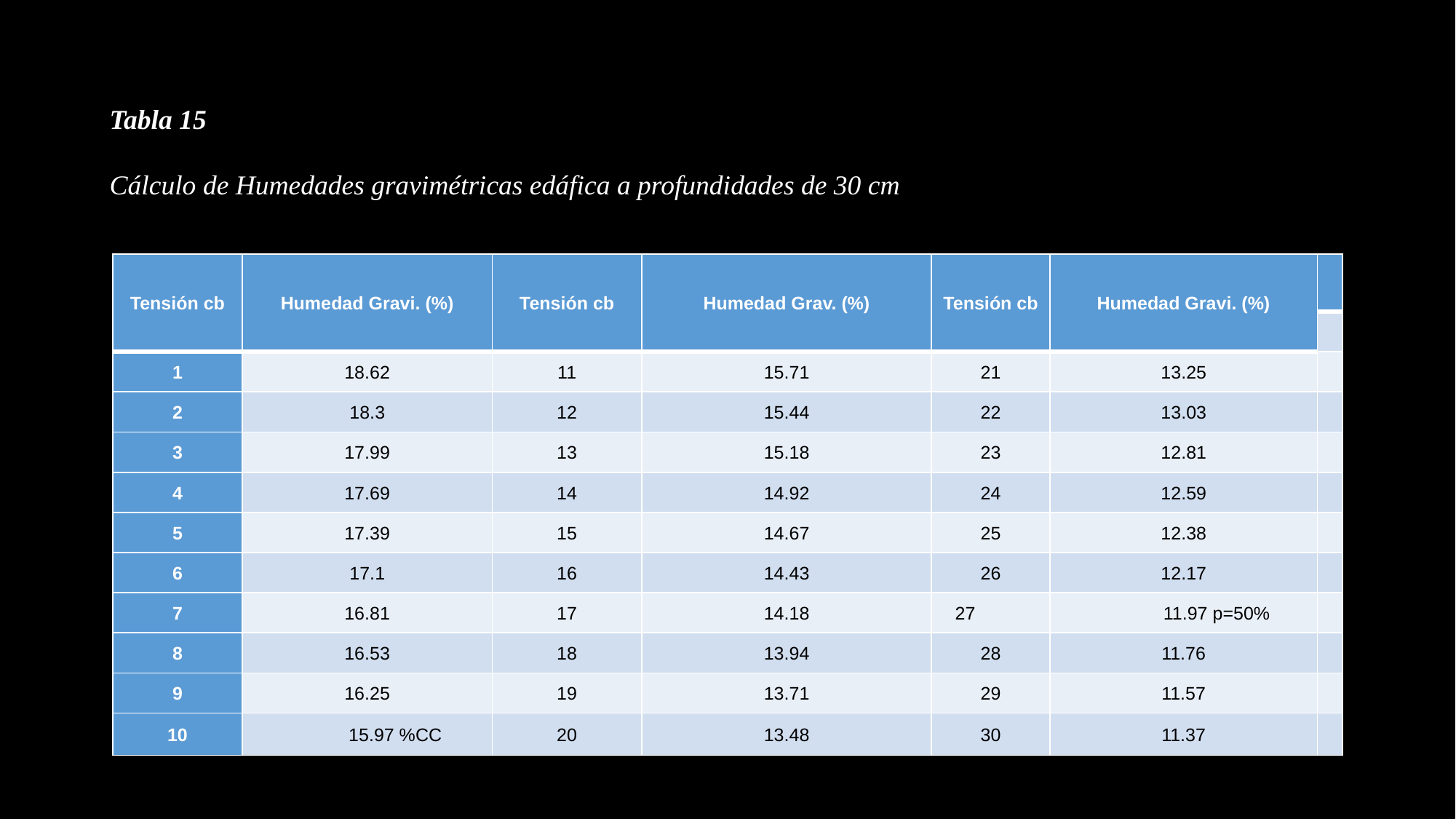

Tabla 15
Cálculo de Humedades gravimétricas edáfica a profundidades de 30 cm
| Tensión cb | Humedad Gravi. (%) | Tensión cb | Humedad Grav. (%) | Tensión cb | Humedad Gravi. (%) |  |
| --- | --- | --- | --- | --- | --- | --- |
|  |  |  |  |  |  |  |
| 1 | 18.62 | 11 | 15.71 | 21 | 13.25 |  |
| 2 | 18.3 | 12 | 15.44 | 22 | 13.03 |  |
| 3 | 17.99 | 13 | 15.18 | 23 | 12.81 |  |
| 4 | 17.69 | 14 | 14.92 | 24 | 12.59 |  |
| 5 | 17.39 | 15 | 14.67 | 25 | 12.38 |  |
| 6 | 17.1 | 16 | 14.43 | 26 | 12.17 |  |
| 7 | 16.81 | 17 | 14.18 | 27 | 11.97 p=50% |  |
| 8 | 16.53 | 18 | 13.94 | 28 | 11.76 |  |
| 9 | 16.25 | 19 | 13.71 | 29 | 11.57 |  |
| 10 | 15.97 %CC | 20 | 13.48 | 30 | 11.37 |  |